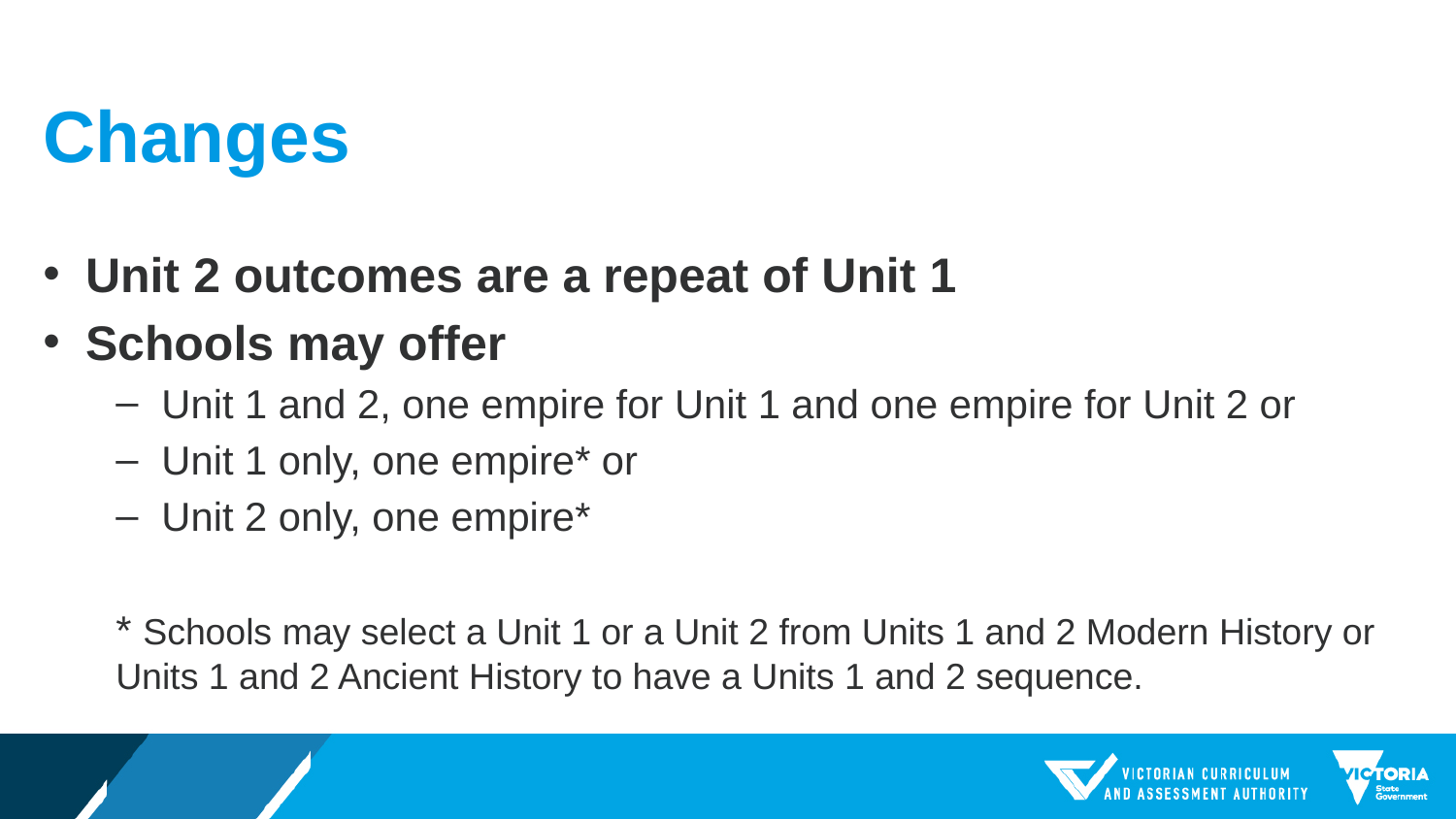

# Changes
Unit 2 outcomes are a repeat of Unit 1
Schools may offer
Unit 1 and 2, one empire for Unit 1 and one empire for Unit 2 or
Unit 1 only, one empire* or
Unit 2 only, one empire*

* Schools may select a Unit 1 or a Unit 2 from Units 1 and 2 Modern History or Units 1 and 2 Ancient History to have a Units 1 and 2 sequence.